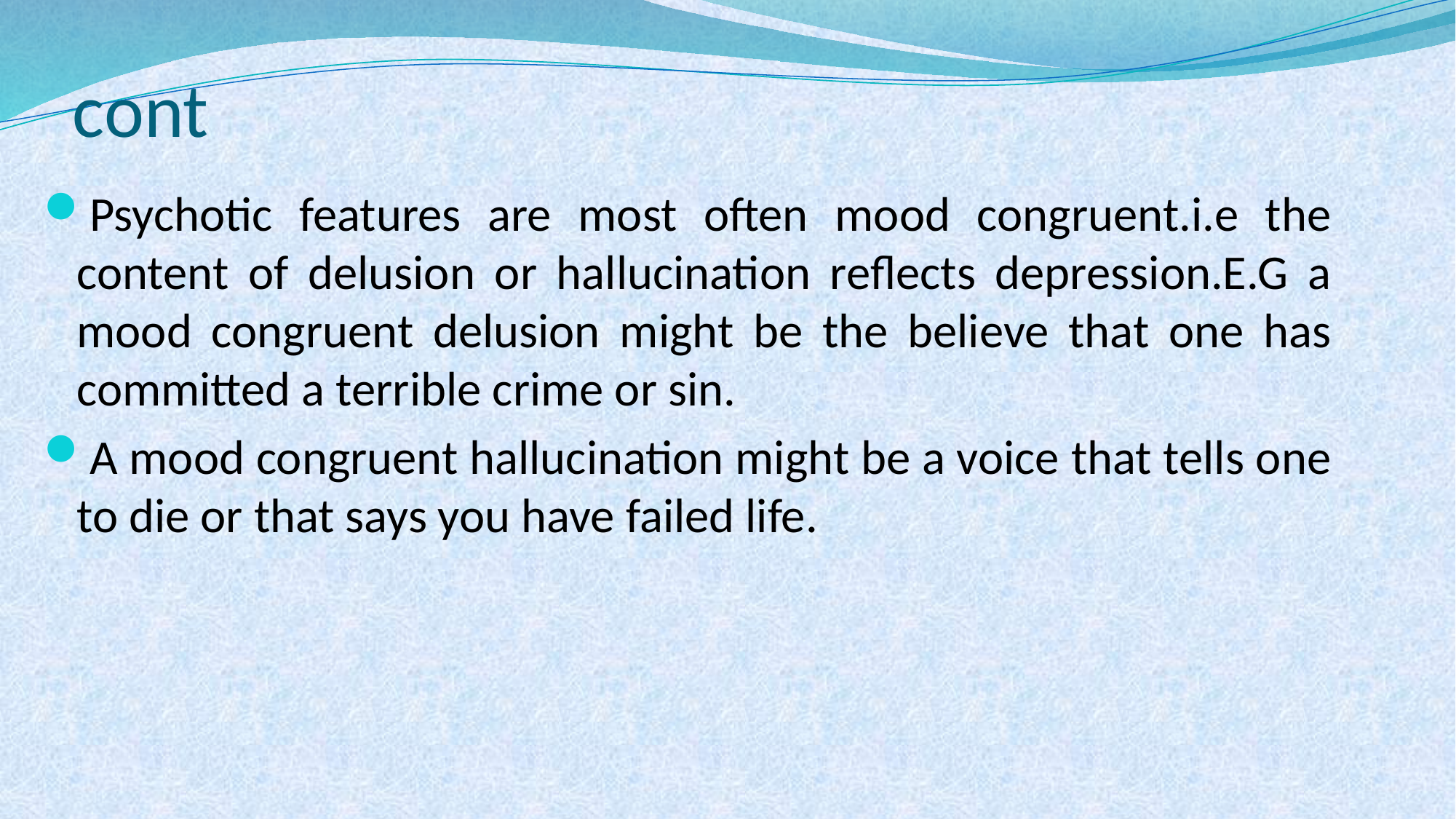

# cont
Psychotic features are most often mood congruent.i.e the content of delusion or hallucination reflects depression.E.G a mood congruent delusion might be the believe that one has committed a terrible crime or sin.
A mood congruent hallucination might be a voice that tells one to die or that says you have failed life.